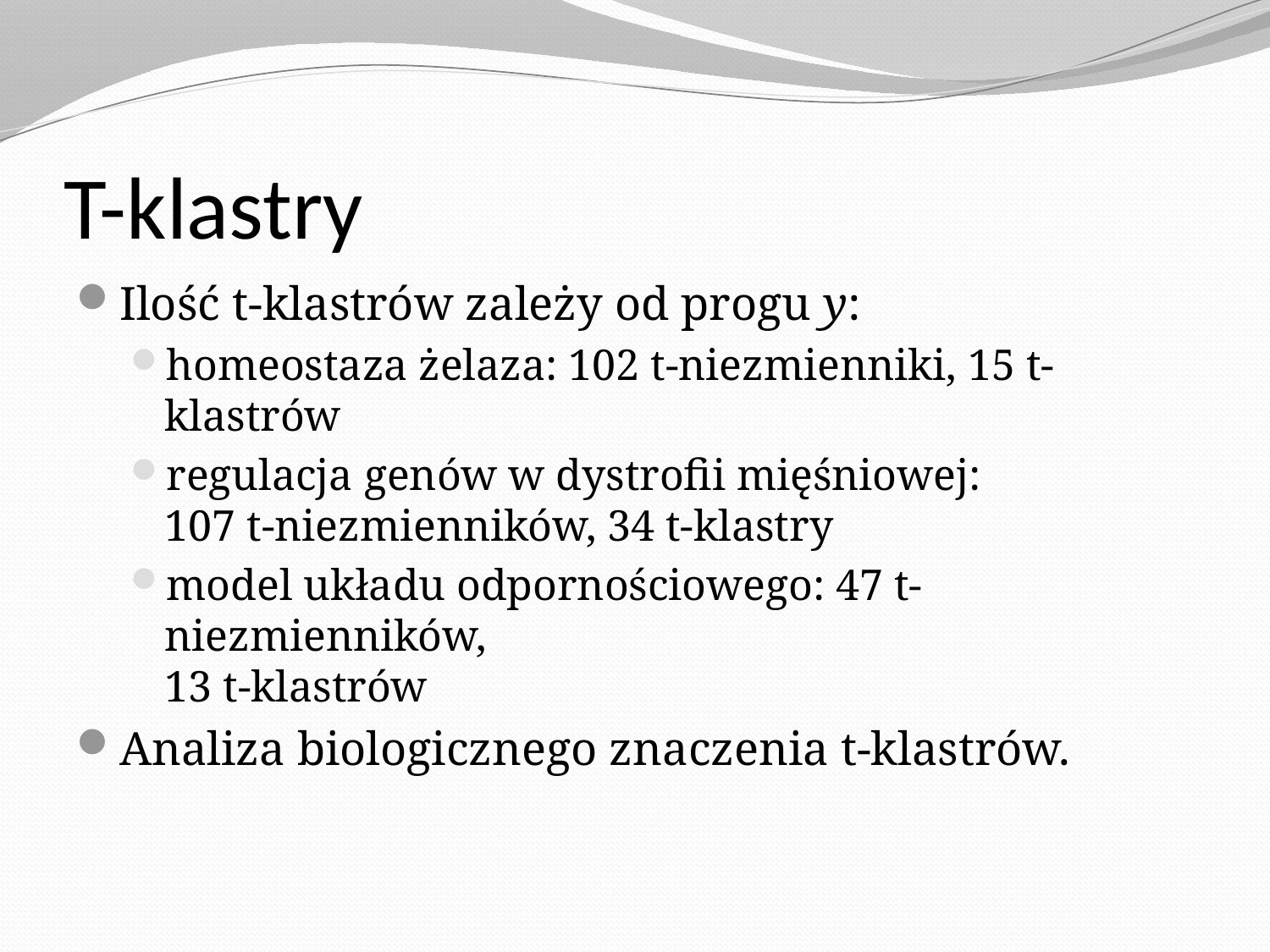

# T-klastry
Ilość t-klastrów zależy od progu y:
homeostaza żelaza: 102 t-niezmienniki, 15 t-klastrów
regulacja genów w dystrofii mięśniowej:
107 t-niezmienników, 34 t-klastry
model układu odpornościowego: 47 t-niezmienników,
13 t-klastrów
Analiza biologicznego znaczenia t-klastrów.